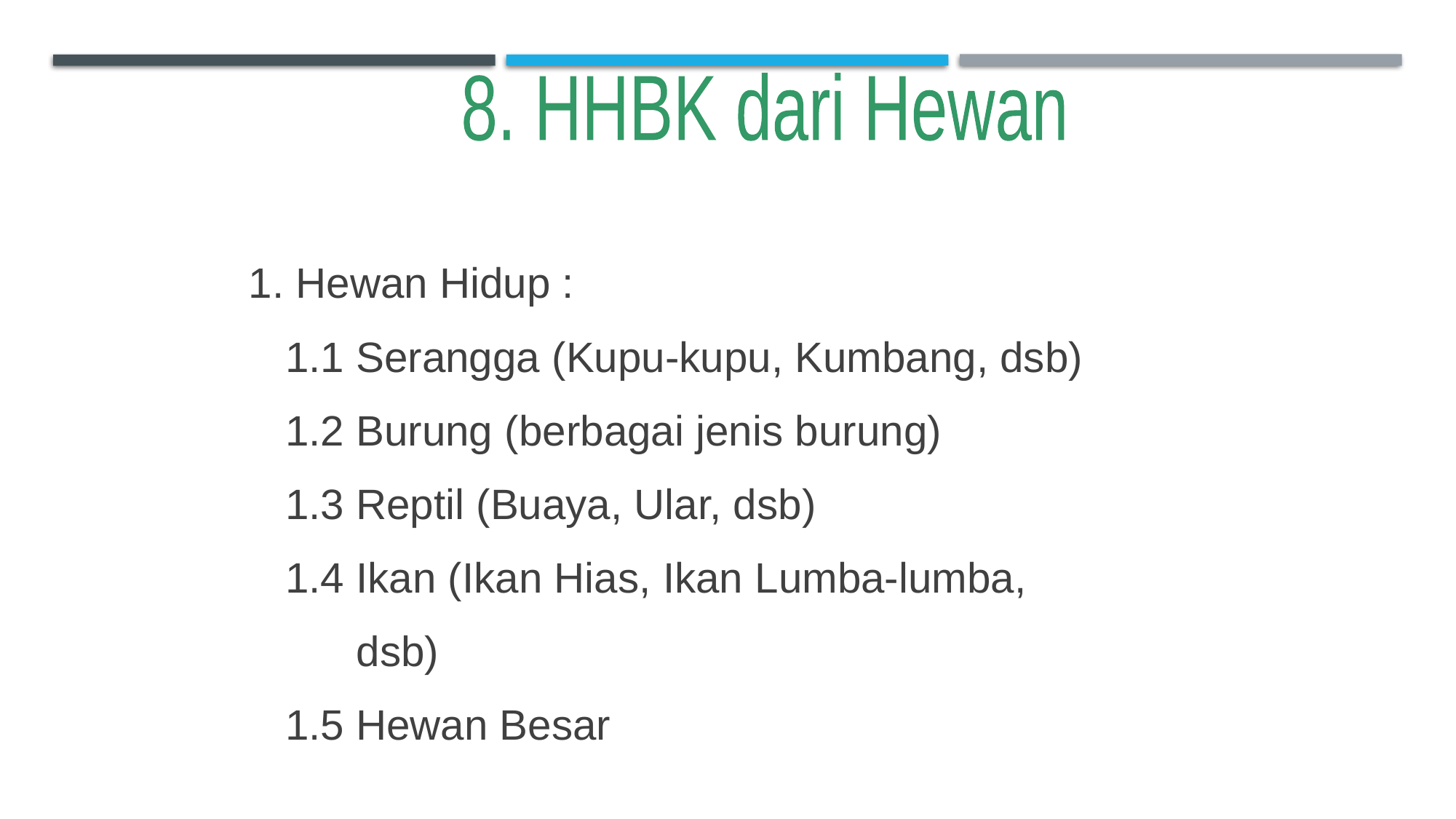

8. HHBK dari Hewan
1. Hewan Hidup :
	1.1 Serangga (Kupu-kupu, Kumbang, dsb)
	1.2 Burung (berbagai jenis burung)
	1.3 Reptil (Buaya, Ular, dsb)
	1.4 Ikan (Ikan Hias, Ikan Lumba-lumba,
	      dsb)
	1.5 Hewan Besar